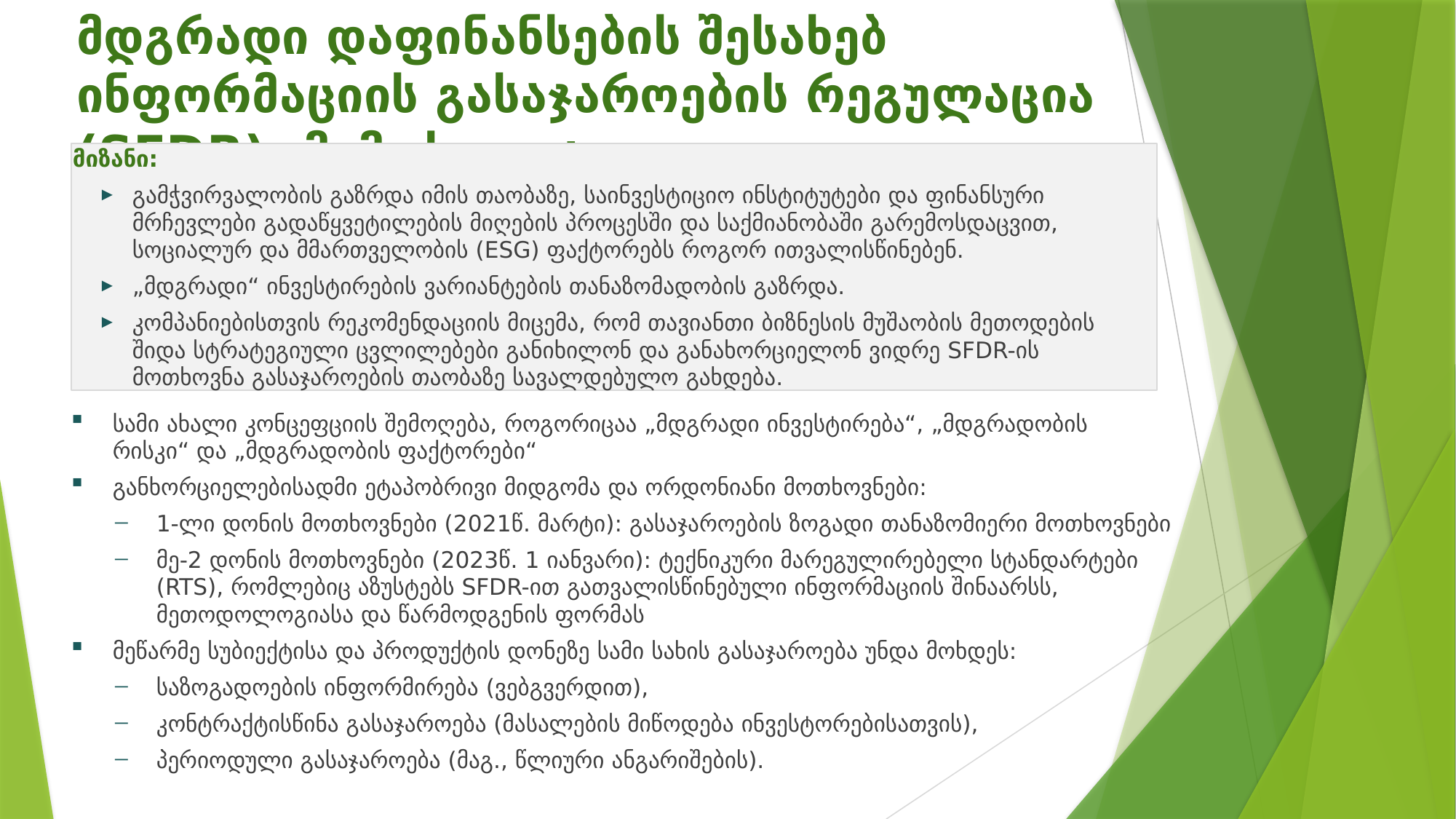

# მდგრადი დაფინანსების შესახებ ინფორმაციის გასაჯაროების რეგულაცია (SFDR): მიმოხილვა
მიზანი:
გამჭვირვალობის გაზრდა იმის თაობაზე, საინვესტიციო ინსტიტუტები და ფინანსური მრჩევლები გადაწყვეტილების მიღების პროცესში და საქმიანობაში გარემოსდაცვით, სოციალურ და მმართველობის (ESG) ფაქტორებს როგორ ითვალისწინებენ.
„მდგრადი“ ინვესტირების ვარიანტების თანაზომადობის გაზრდა.
კომპანიებისთვის რეკომენდაციის მიცემა, რომ თავიანთი ბიზნესის მუშაობის მეთოდების შიდა სტრატეგიული ცვლილებები განიხილონ და განახორციელონ ვიდრე SFDR-ის მოთხოვნა გასაჯაროების თაობაზე სავალდებულო გახდება.
სამი ახალი კონცეფციის შემოღება, როგორიცაა „მდგრადი ინვესტირება“, „მდგრადობის რისკი“ და „მდგრადობის ფაქტორები“
განხორციელებისადმი ეტაპობრივი მიდგომა და ორდონიანი მოთხოვნები:
1-ლი დონის მოთხოვნები (2021წ. მარტი): გასაჯაროების ზოგადი თანაზომიერი მოთხოვნები
მე-2 დონის მოთხოვნები (2023წ. 1 იანვარი): ტექნიკური მარეგულირებელი სტანდარტები (RTS), რომლებიც აზუსტებს SFDR-ით გათვალისწინებული ინფორმაციის შინაარსს, მეთოდოლოგიასა და წარმოდგენის ფორმას
მეწარმე სუბიექტისა და პროდუქტის დონეზე სამი სახის გასაჯაროება უნდა მოხდეს:
საზოგადოების ინფორმირება (ვებგვერდით),
კონტრაქტისწინა გასაჯაროება (მასალების მიწოდება ინვესტორებისათვის),
პერიოდული გასაჯაროება (მაგ., წლიური ანგარიშების).